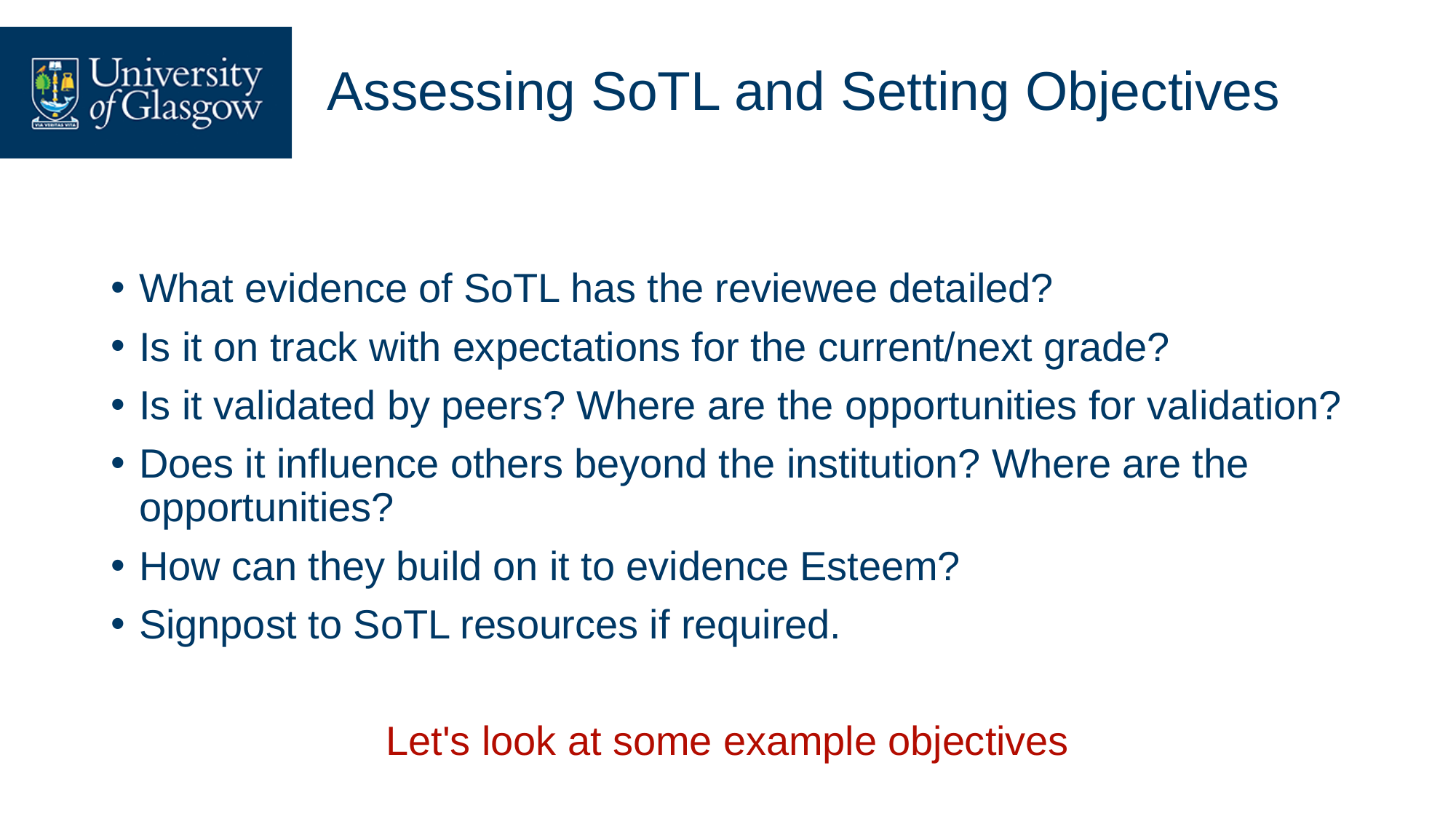

# Assessing SoTL and Setting Objectives
What evidence of SoTL has the reviewee detailed?
Is it on track with expectations for the current/next grade?
Is it validated by peers? Where are the opportunities for validation?
Does it influence others beyond the institution? Where are the opportunities?
How can they build on it to evidence Esteem?
Signpost to SoTL resources if required.

Let's look at some example objectives